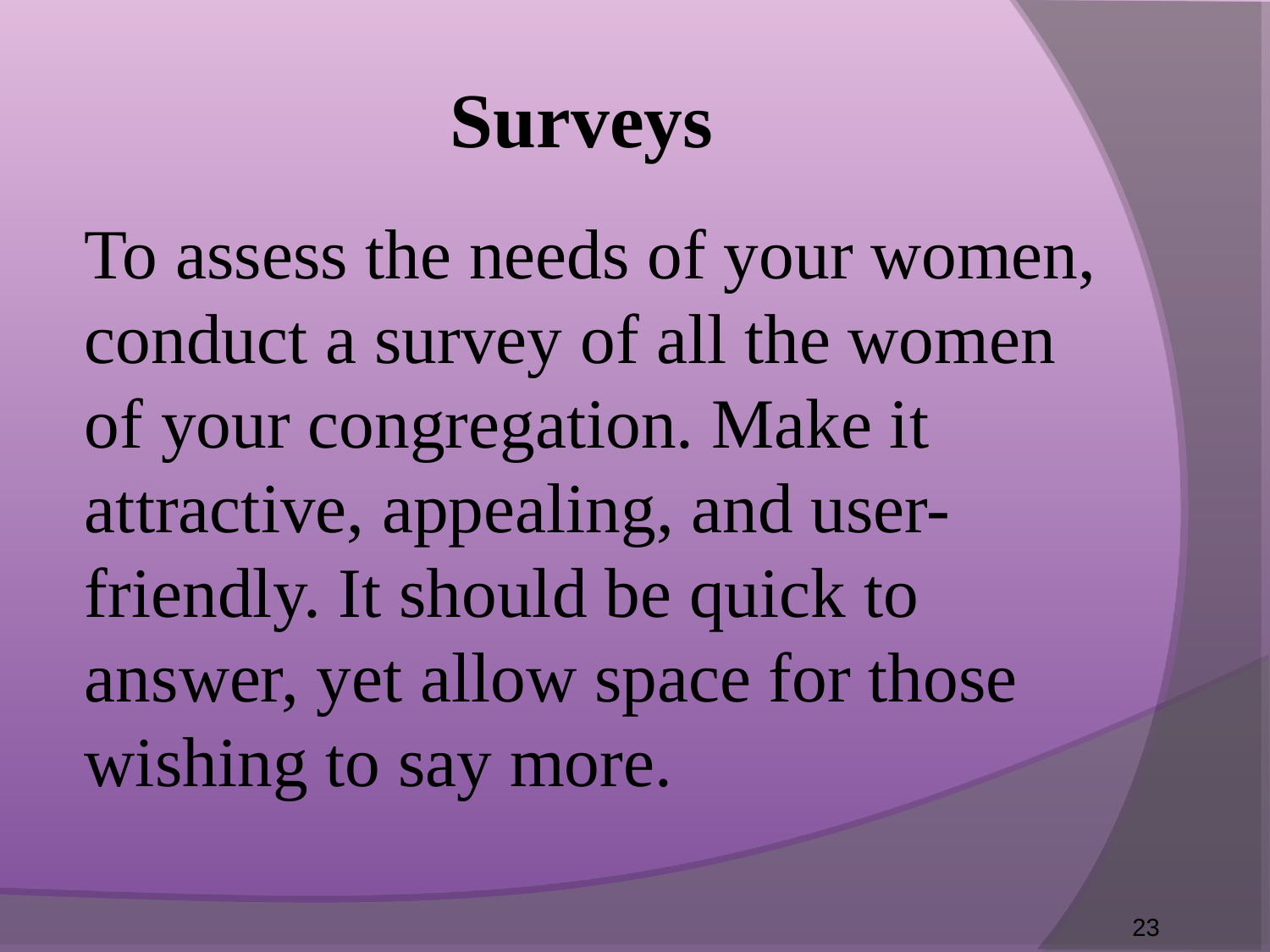

Surveys

To assess the needs of your women, conduct a survey of all the women of your congregation. Make it attractive, appealing, and user- friendly. It should be quick to answer, yet allow space for those wishing to say more.

23